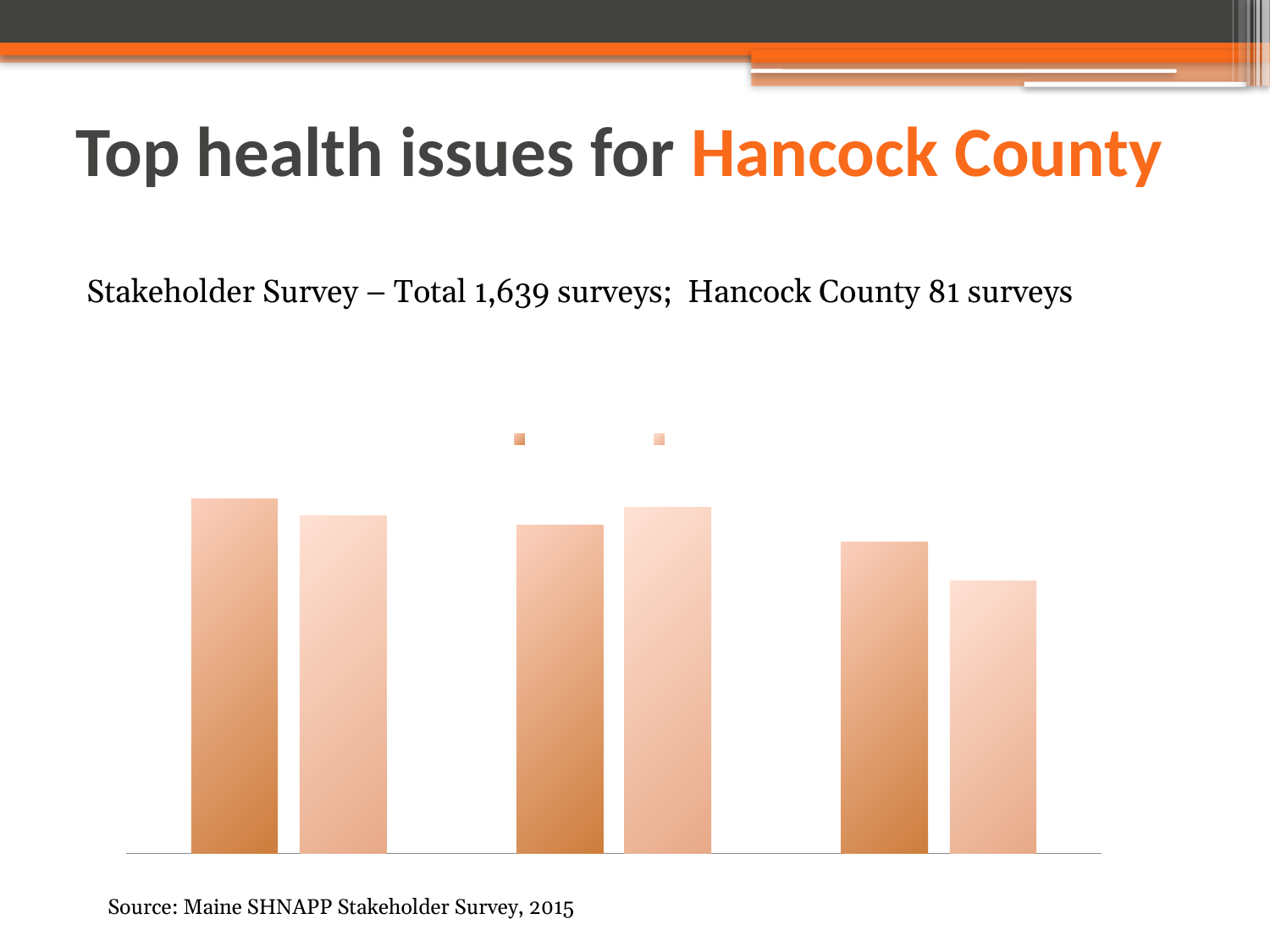

# Top health issues for Hancock County
Stakeholder Survey – Total 1,639 surveys;  Hancock County 81 surveys

### Chart: % Reporting Health Topic as
"Major" or "Critical" Problem

| Category | Hancock County | Maine |
|---|---|---|
| Obesity | 0.82 | 0.78 |
| Drug & Alcohol Abuse | 0.76 | 0.8 |
| Diabetes | 0.72 | 0.63 |
Source: Maine SHNAPP Stakeholder Survey, 2015